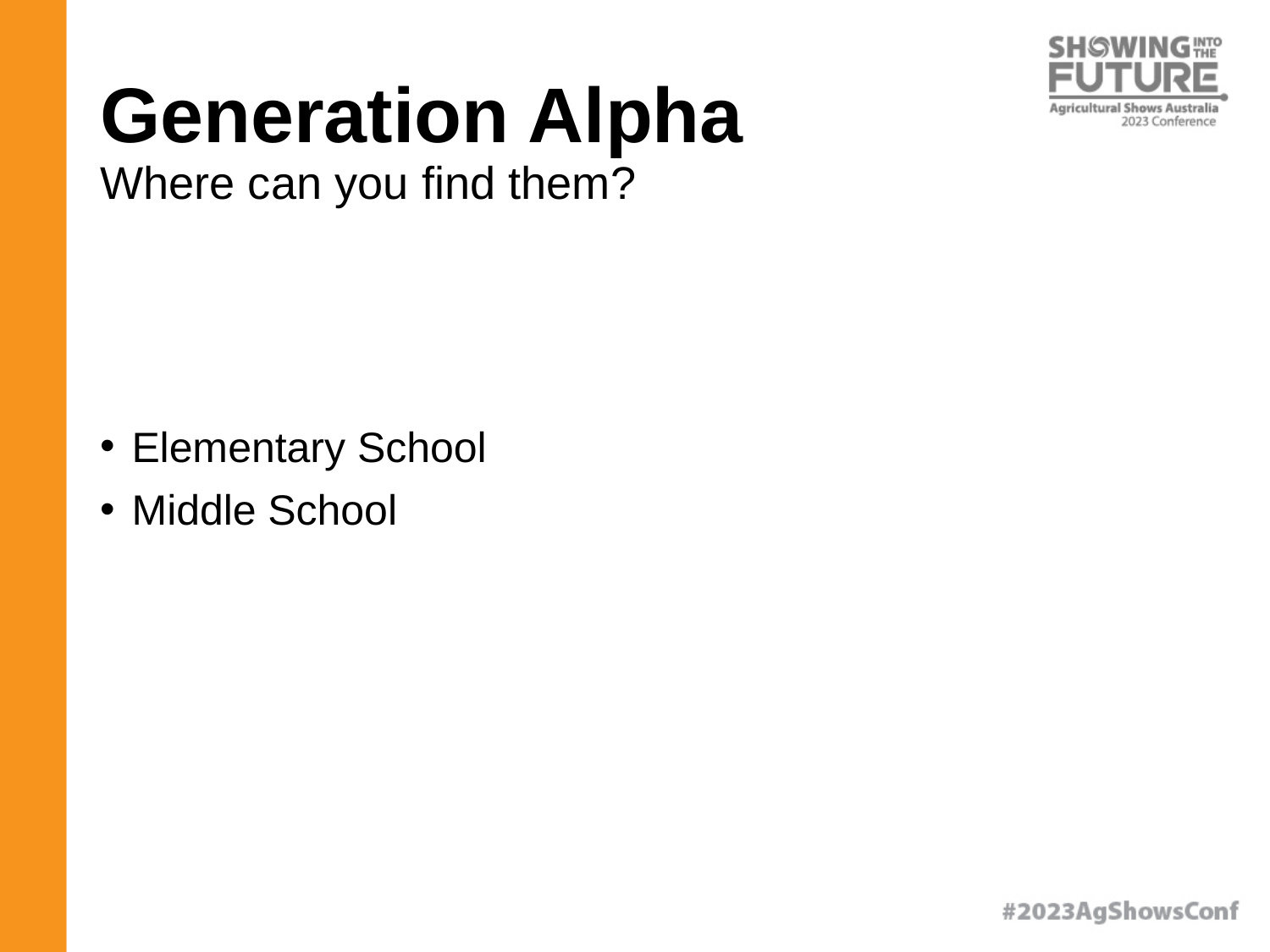

# Generation Alpha Where can you find them?

Elementary School
Middle School